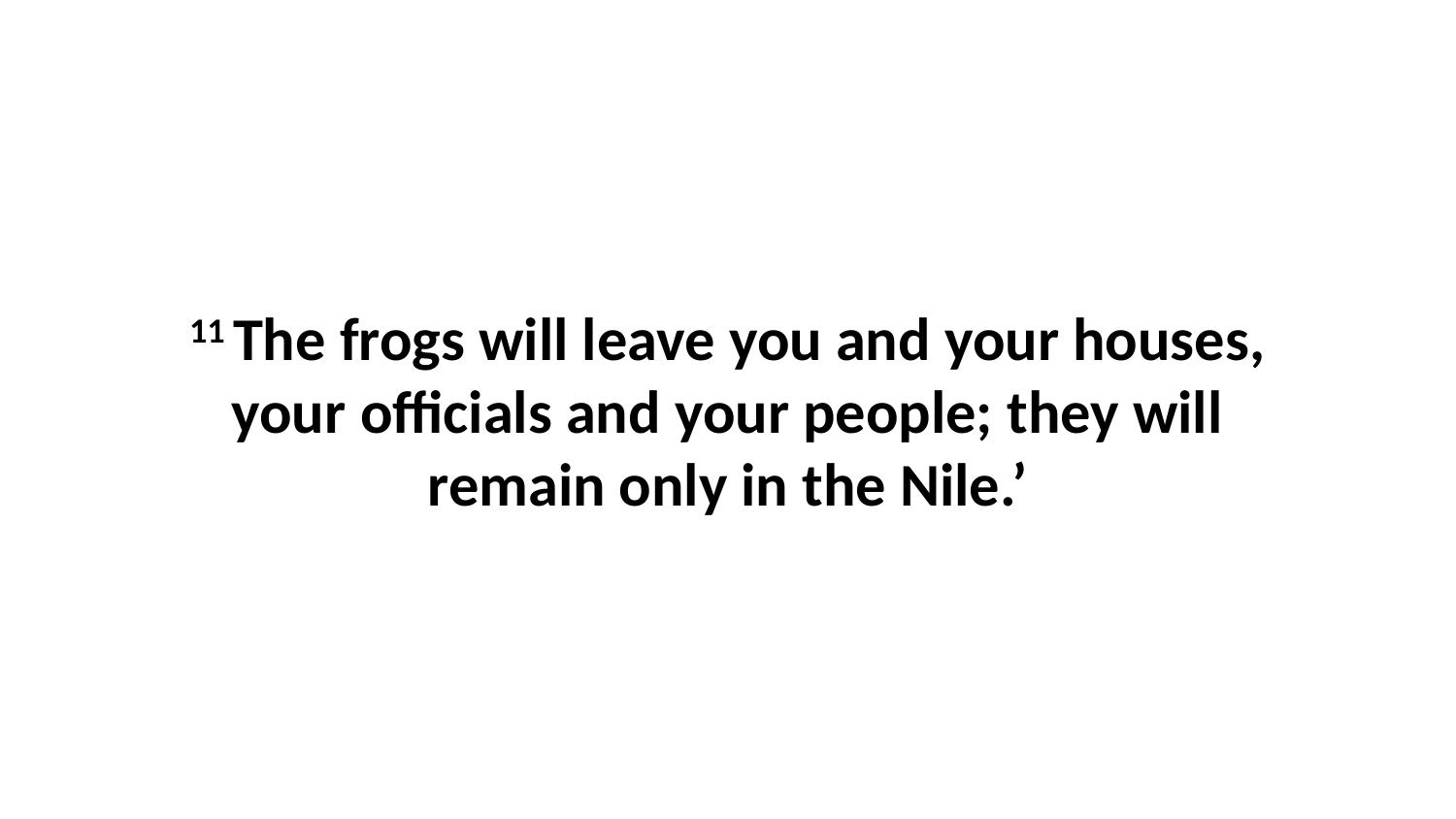

11 The frogs will leave you and your houses, your officials and your people; they will remain only in the Nile.’